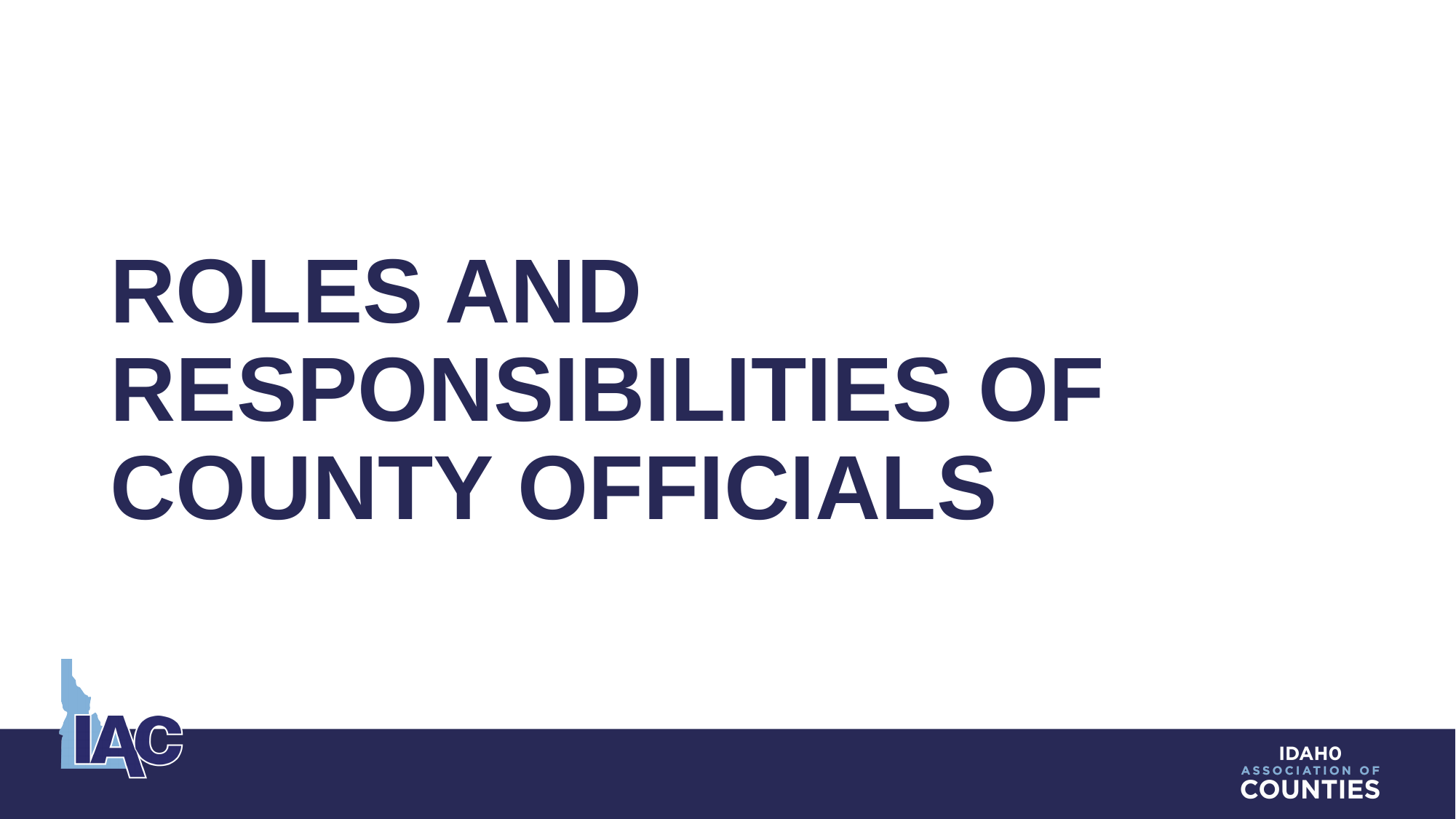

# Roles and Responsibilities of County Officials